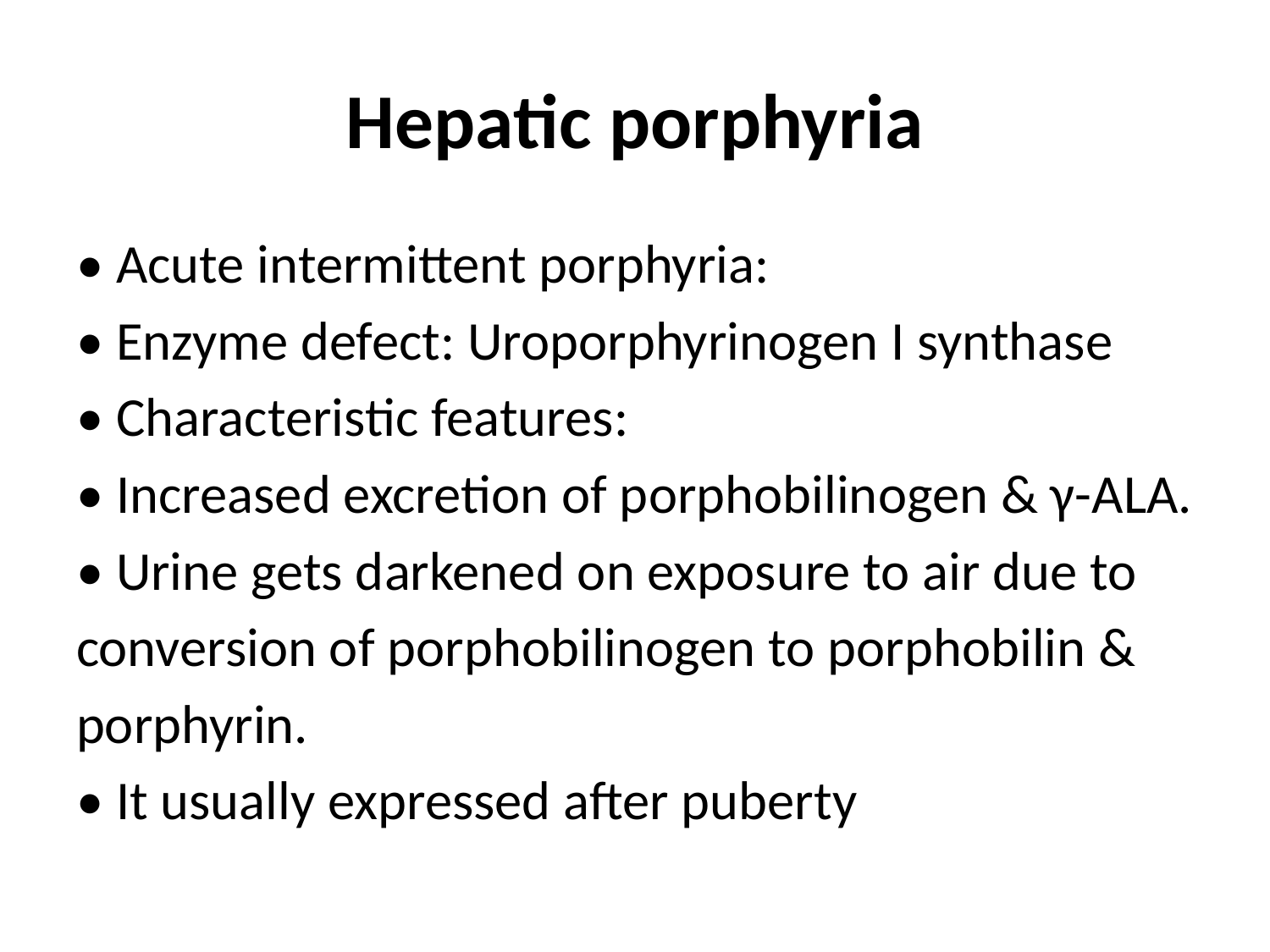

# Hepatic porphyria
• Acute intermittent porphyria:
• Enzyme defect: Uroporphyrinogen I synthase
• Characteristic features:
• Increased excretion of porphobilinogen & γ-ALA.
• Urine gets darkened on exposure to air due to
conversion of porphobilinogen to porphobilin &
porphyrin.
• It usually expressed after puberty